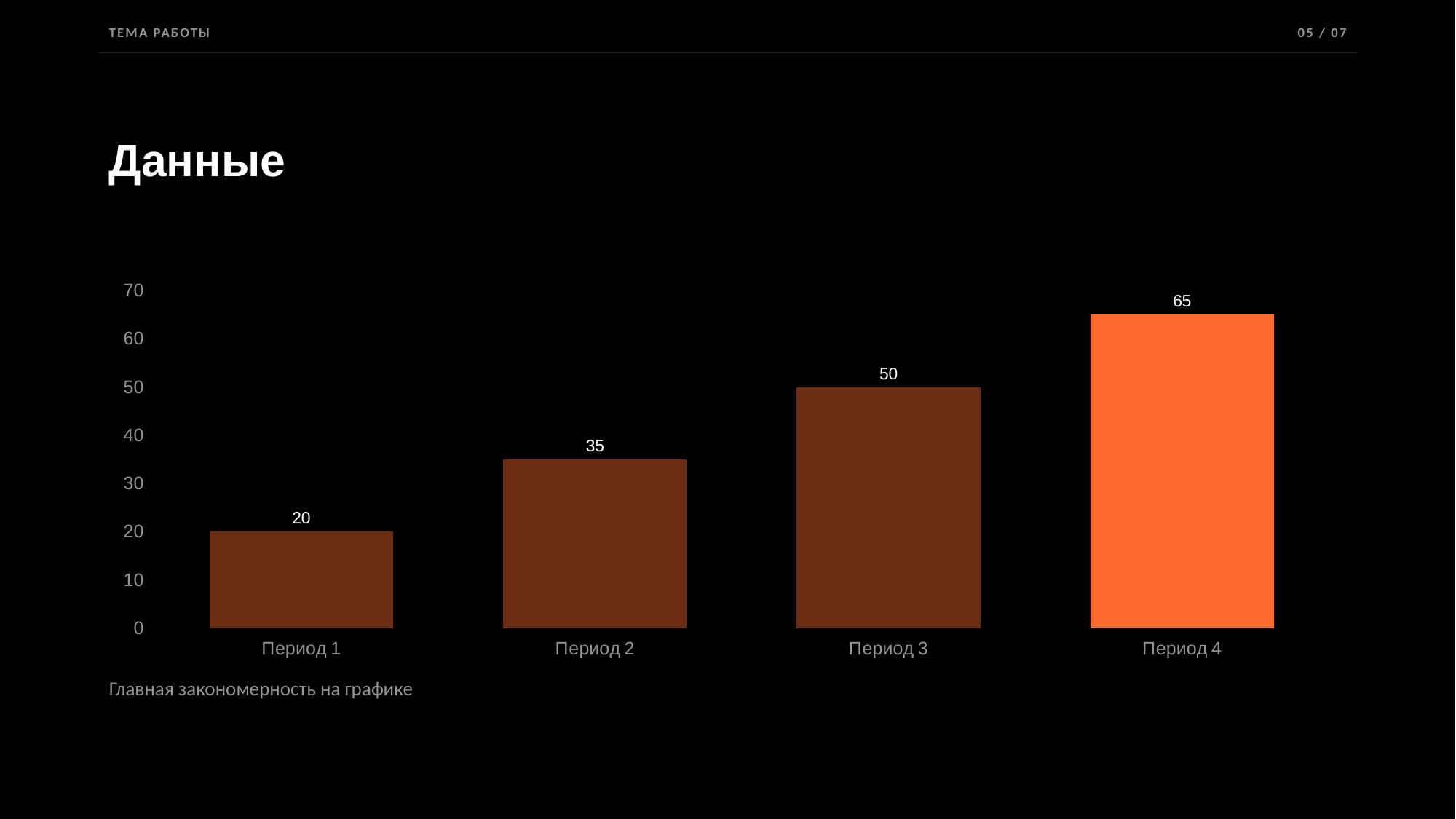

ТЕМА РАБОТЫ
05 / 07

Данные

### Chart

| Category | Данные |
|---|---|
| Период 1 | 20.0 |
| Период 2 | 35.0 |
| Период 3 | 50.0 |
| Период 4 | 65.0 |
Главная закономерность на графике